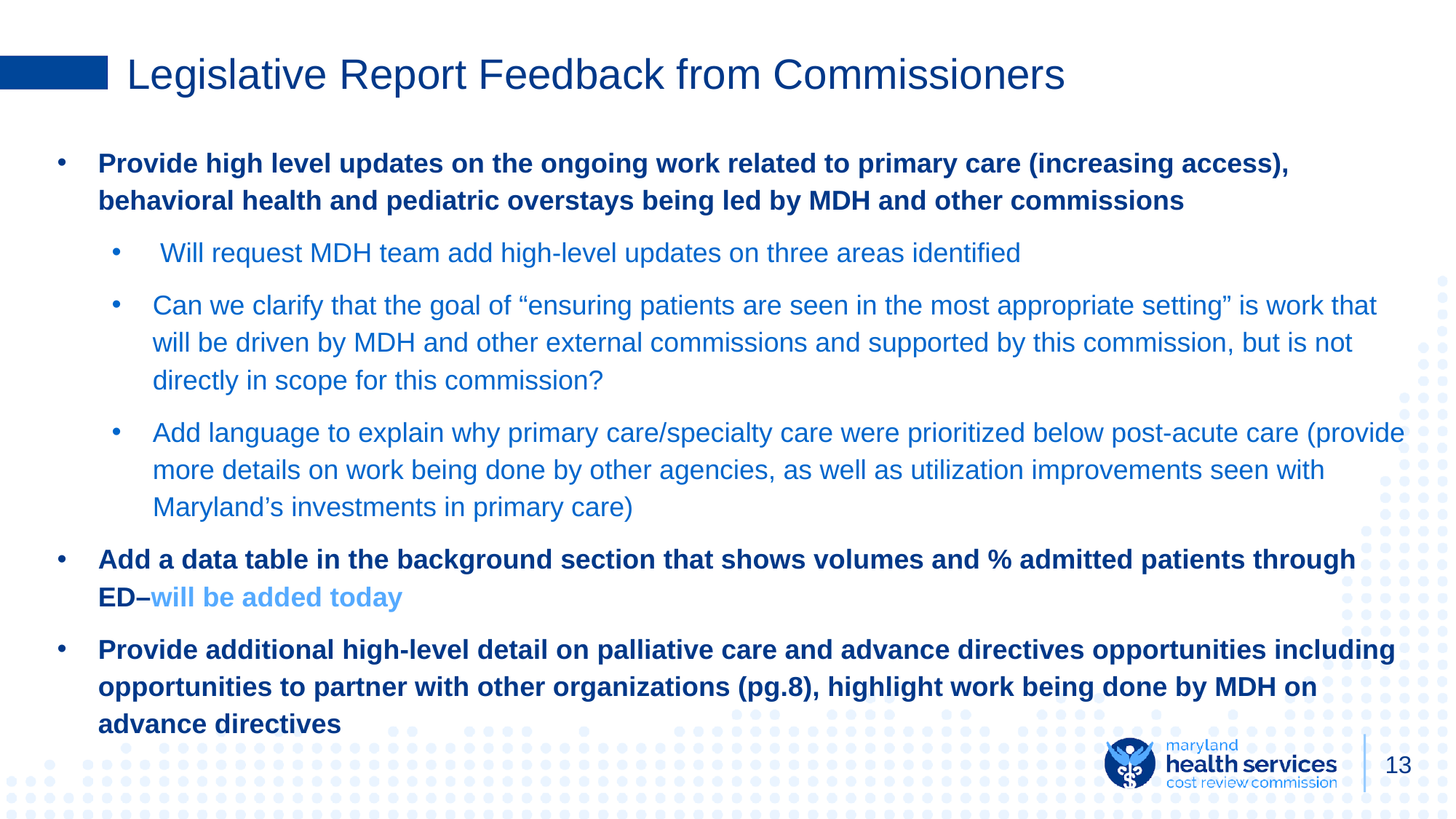

# Legislative Report Feedback from Commissioners
Provide high level updates on the ongoing work related to primary care (increasing access), behavioral health and pediatric overstays being led by MDH and other commissions
 Will request MDH team add high-level updates on three areas identified
Can we clarify that the goal of “ensuring patients are seen in the most appropriate setting” is work that will be driven by MDH and other external commissions and supported by this commission, but is not directly in scope for this commission?
Add language to explain why primary care/specialty care were prioritized below post-acute care (provide more details on work being done by other agencies, as well as utilization improvements seen with Maryland’s investments in primary care)
Add a data table in the background section that shows volumes and % admitted patients through ED–will be added today
Provide additional high-level detail on palliative care and advance directives opportunities including opportunities to partner with other organizations (pg.8), highlight work being done by MDH on advance directives

13